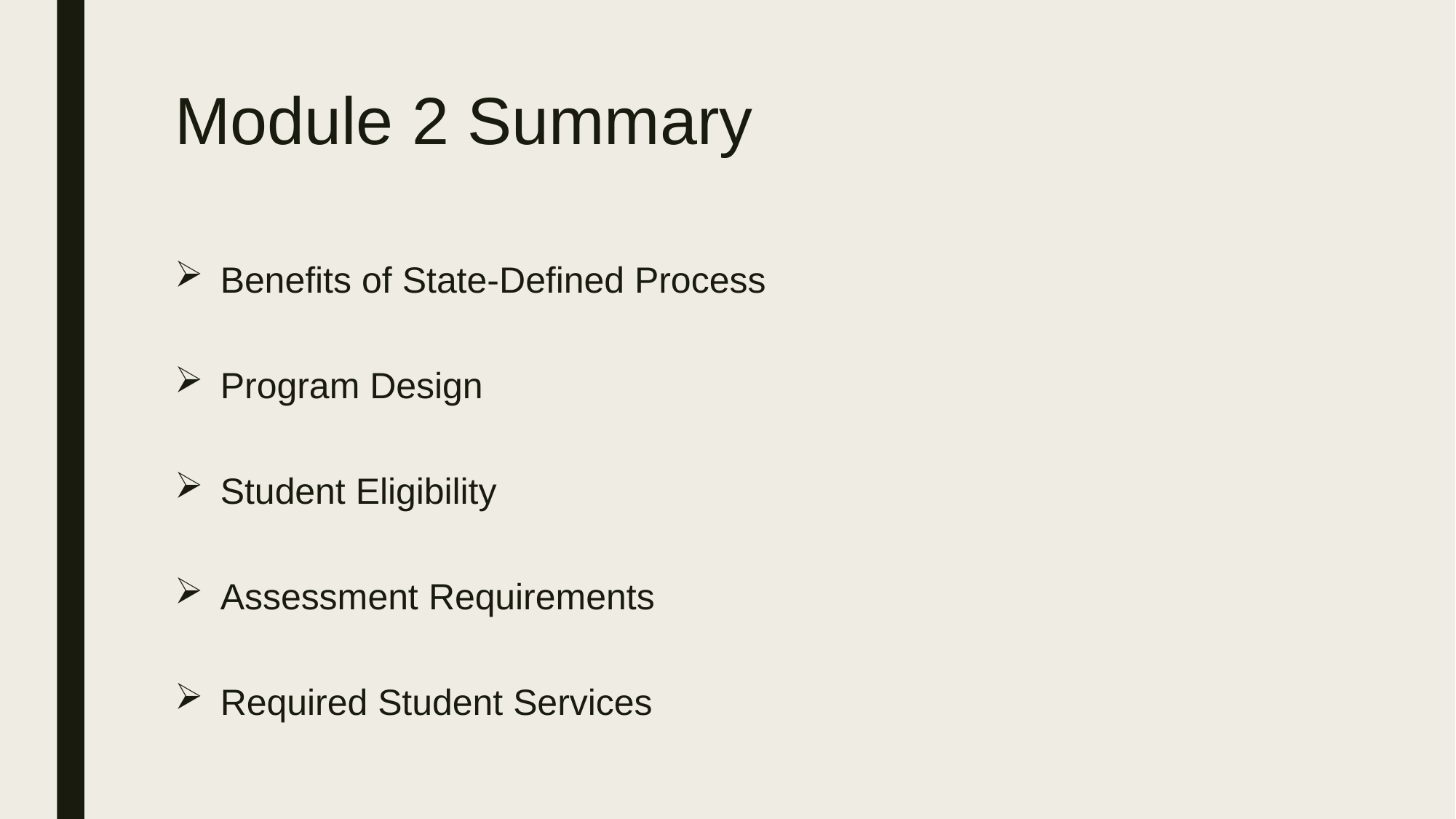

# Module 2 Summary
Benefits of State-Defined Process
Program Design
Student Eligibility
Assessment Requirements
Required Student Services